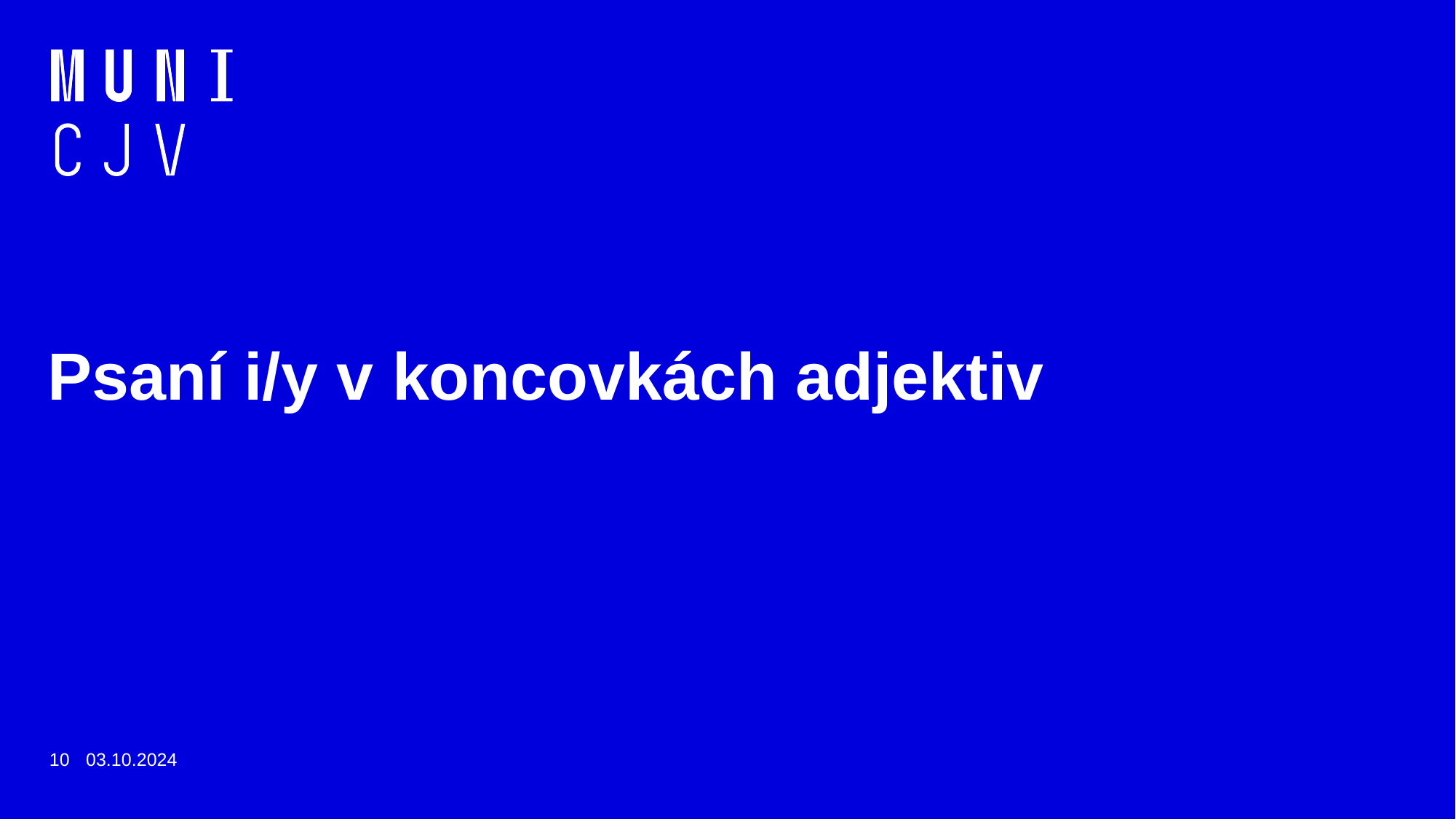

# Psaní i/y v koncovkách adjektiv

10
03.10.2024